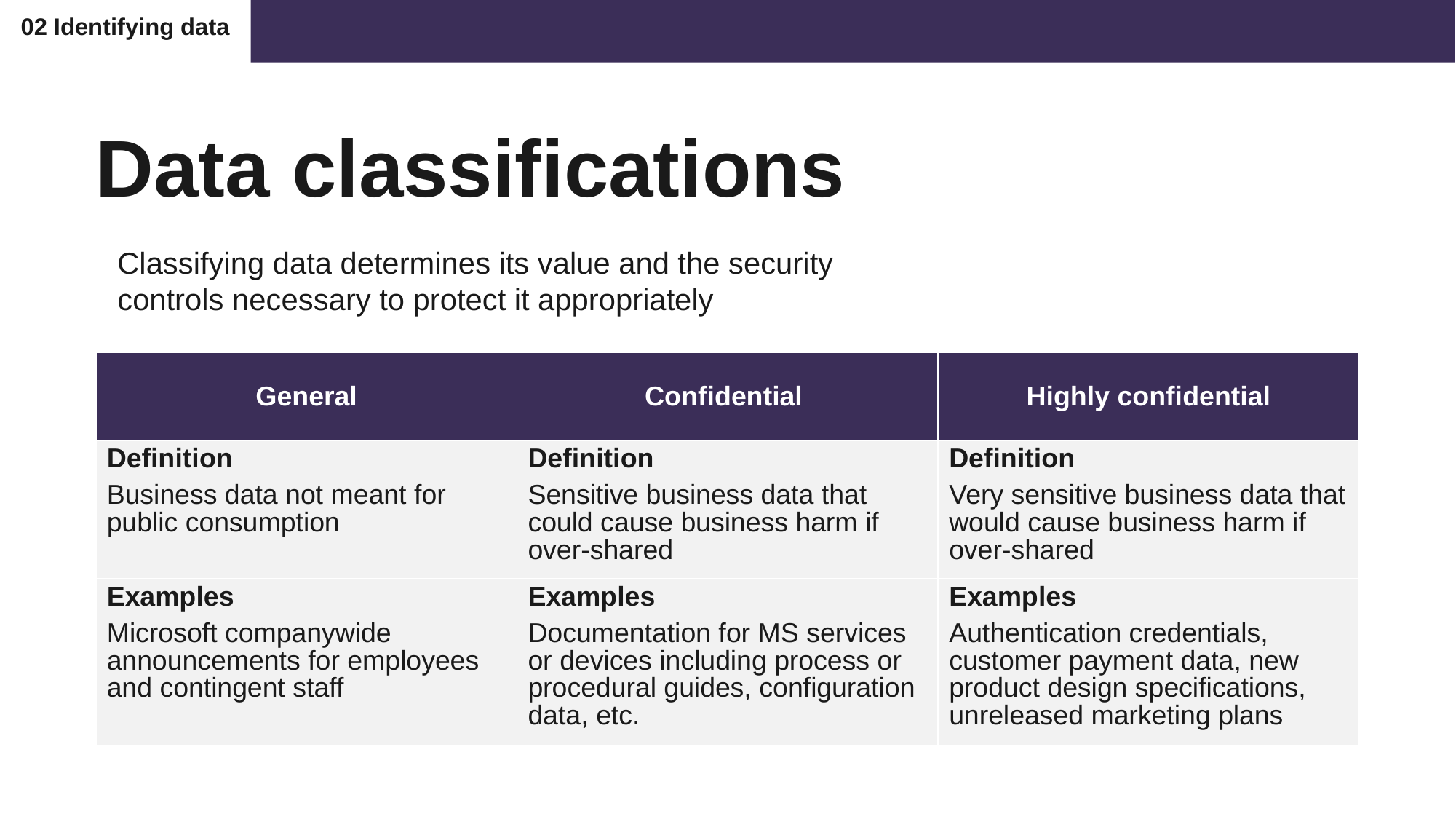

02 Identifying data
# Data classifications
Classifying data determines its value and the security controls necessary to protect it appropriately
| General | Confidential | Highly confidential |
| --- | --- | --- |
| Definition Business data not meant for public consumption | Definition Sensitive business data that could cause business harm if over-shared | Definition Very sensitive business data that would cause business harm if over-shared |
| Examples Microsoft companywide announcements for employees and contingent staff | Examples Documentation for MS services or devices including process or procedural guides, configuration data, etc. | Examples Authentication credentials, customer payment data, new product design specifications, unreleased marketing plans |